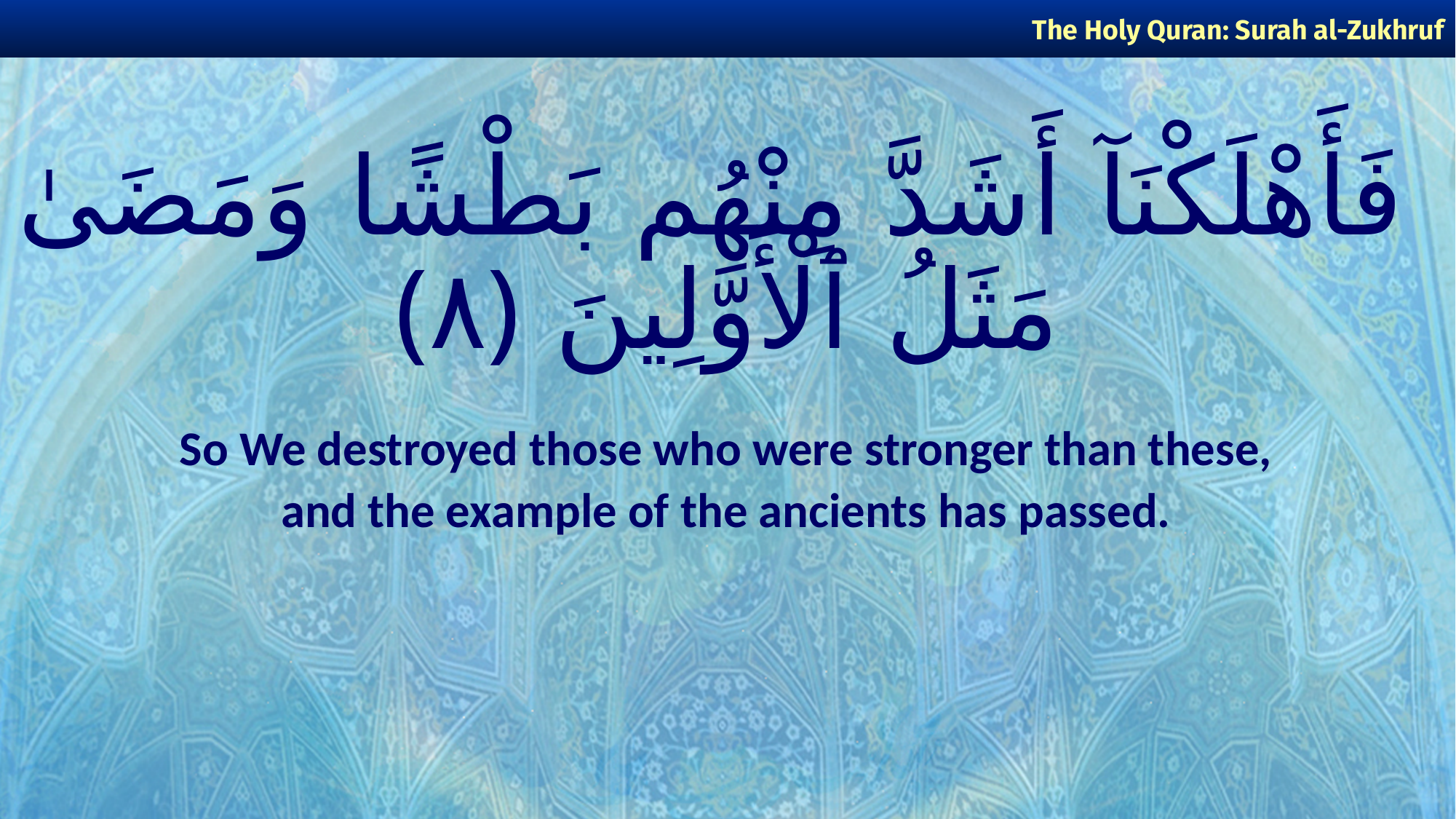

The Holy Quran: Surah al-Zukhruf
# فَأَهْلَكْنَآ أَشَدَّ مِنْهُم بَطْشًا وَمَضَىٰ مَثَلُ ٱلْأَوَّلِينَ ﴿٨﴾
So We destroyed those who were stronger than these,
and the example of the ancients has passed.